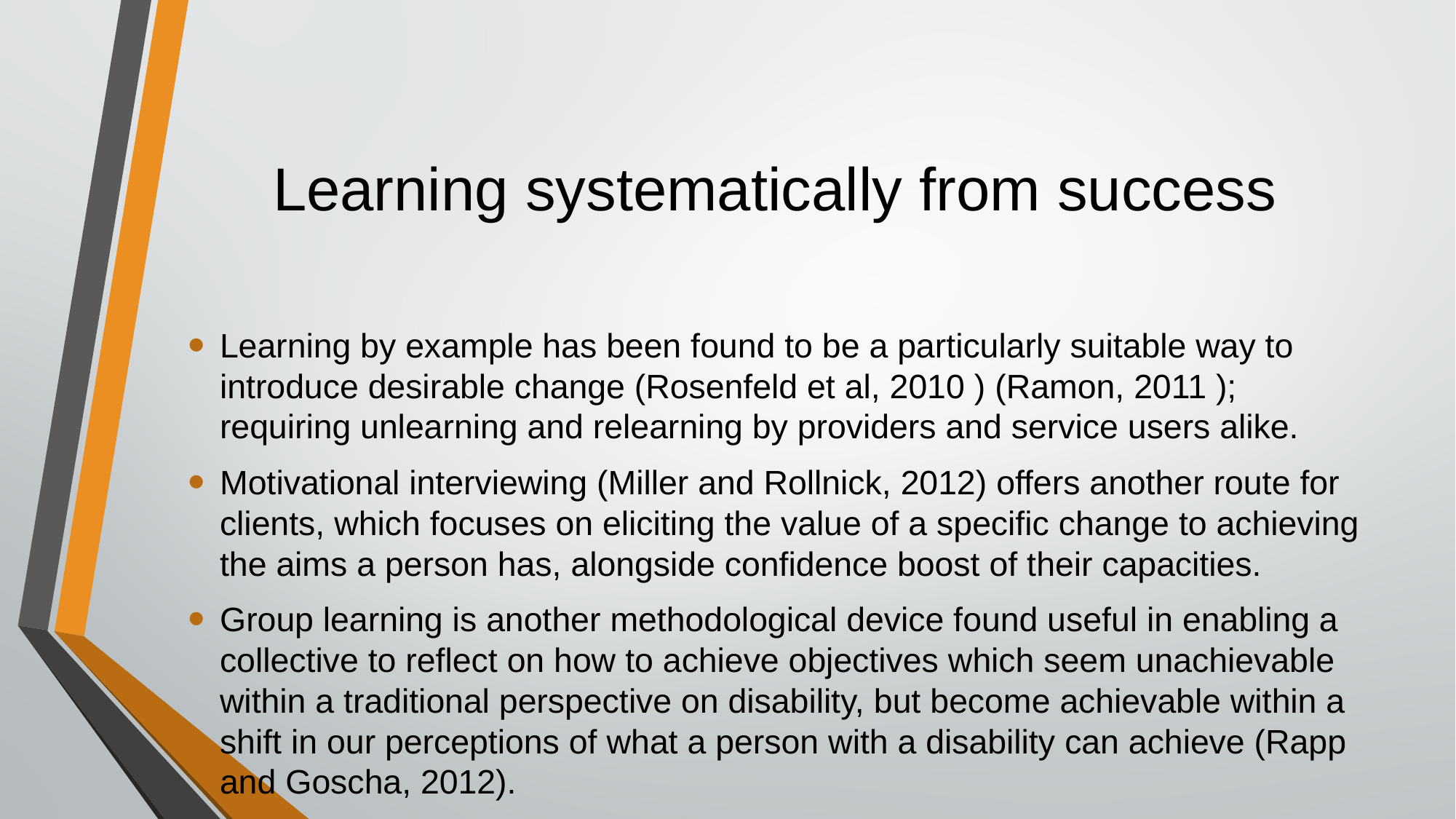

# Learning systematically from success
Learning by example has been found to be a particularly suitable way to introduce desirable change (Rosenfeld et al, 2010 ) (Ramon, 2011 ); requiring unlearning and relearning by providers and service users alike.
Motivational interviewing (Miller and Rollnick, 2012) offers another route for clients, which focuses on eliciting the value of a specific change to achieving the aims a person has, alongside confidence boost of their capacities.
Group learning is another methodological device found useful in enabling a collective to reflect on how to achieve objectives which seem unachievable within a traditional perspective on disability, but become achievable within a shift in our perceptions of what a person with a disability can achieve (Rapp and Goscha, 2012).